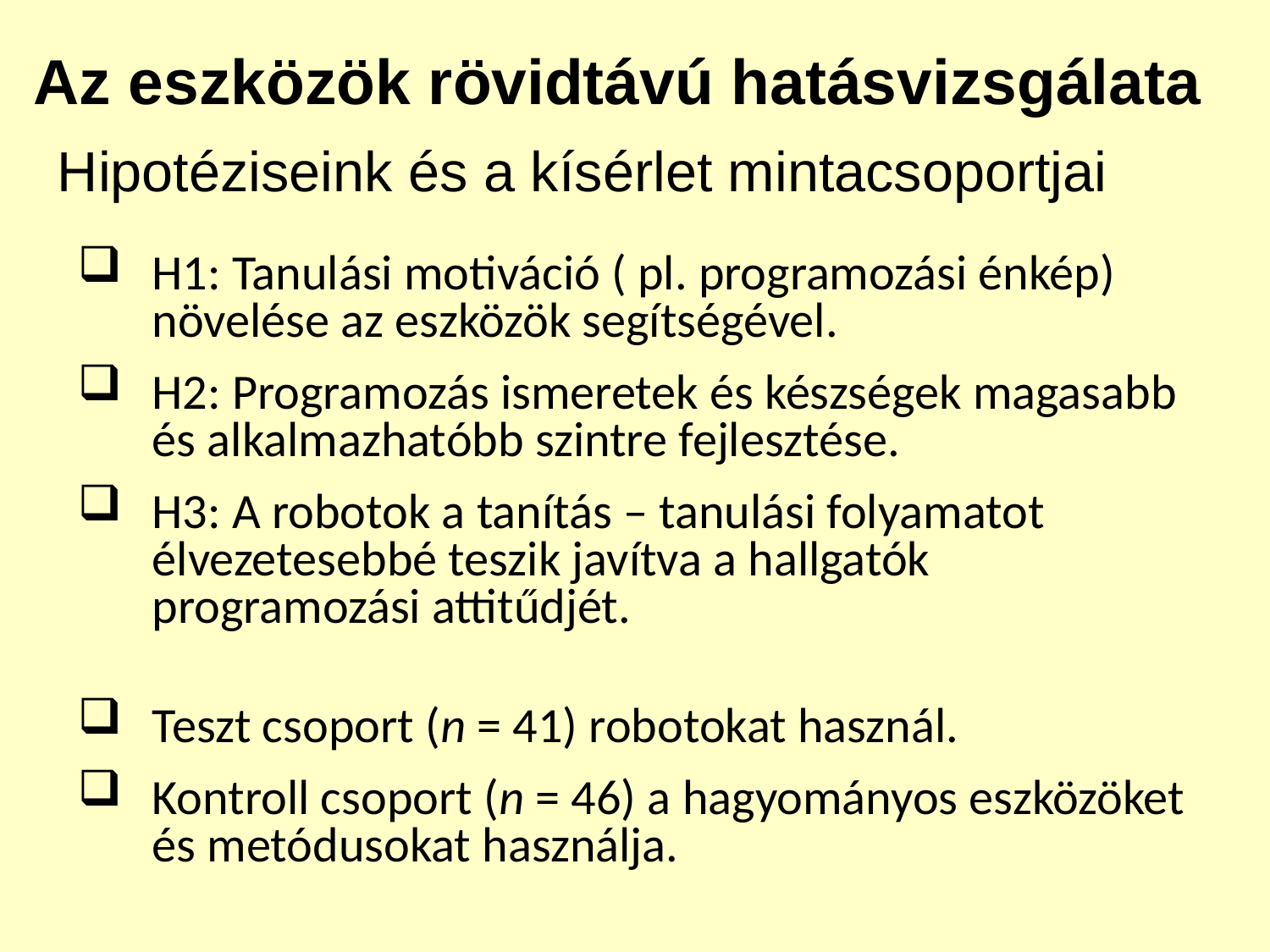

# Az eszközök rövidtávú hatásvizsgálata
Hipotéziseink és a kísérlet mintacsoportjai
H1: Tanulási motiváció ( pl. programozási énkép) növelése az eszközök segítségével.
H2: Programozás ismeretek és készségek magasabb és alkalmazhatóbb szintre fejlesztése.
H3: A robotok a tanítás – tanulási folyamatot élvezetesebbé teszik javítva a hallgatók programozási attitűdjét.
Teszt csoport (n = 41) robotokat használ.
Kontroll csoport (n = 46) a hagyományos eszközöket és metódusokat használja.